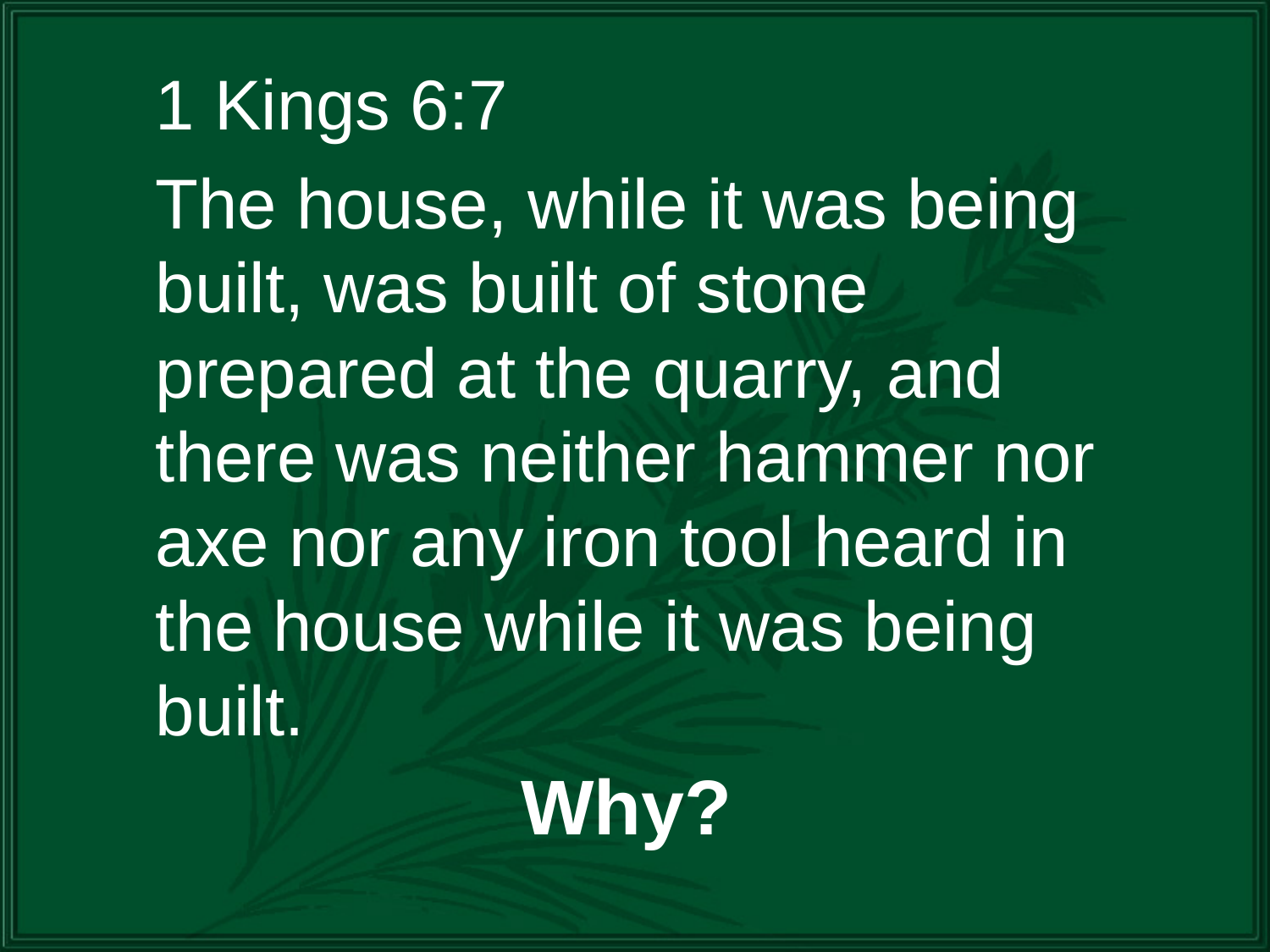

1 Kings 6:7
	The house, while it was being built, was built of stone prepared at the quarry, and there was neither hammer nor axe nor any iron tool heard in the house while it was being built.
Why?